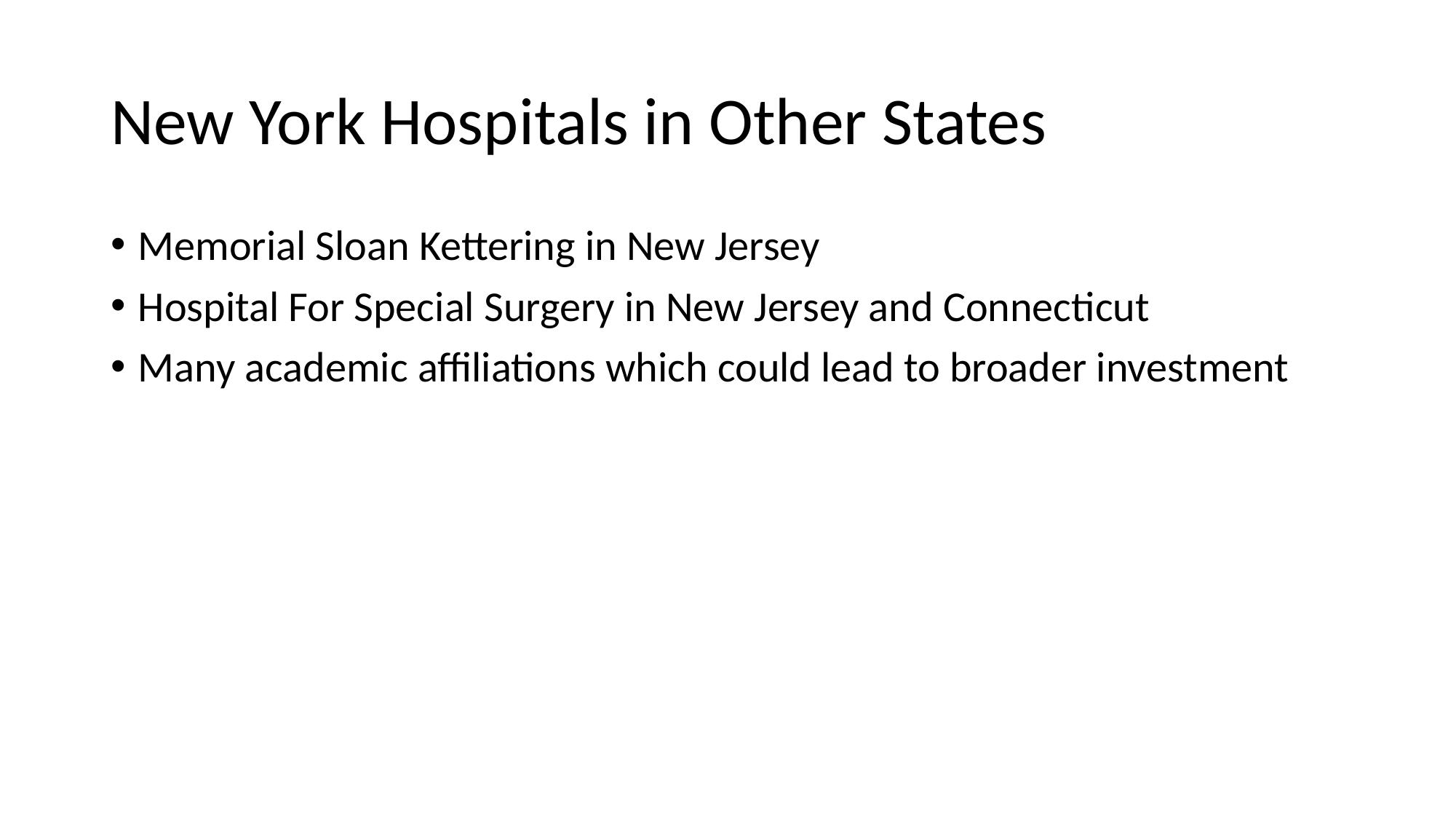

# New York Hospitals in Other States
Memorial Sloan Kettering in New Jersey
Hospital For Special Surgery in New Jersey and Connecticut
Many academic affiliations which could lead to broader investment